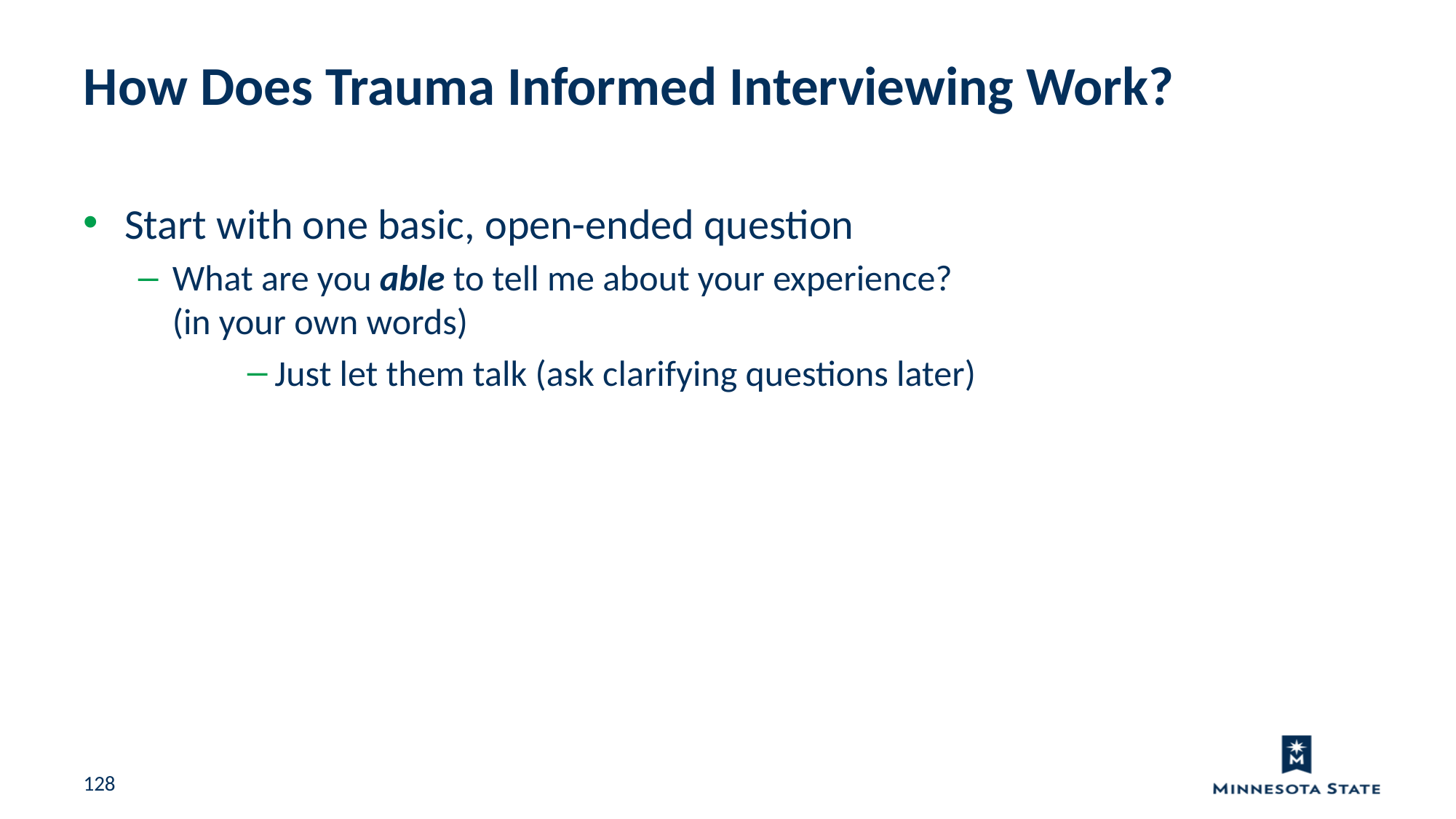

How Does Trauma Informed Interviewing Work?
Start with one basic, open-ended question
What are you able to tell me about your experience?
(in your own words)
Just let them talk (ask clarifying questions later)